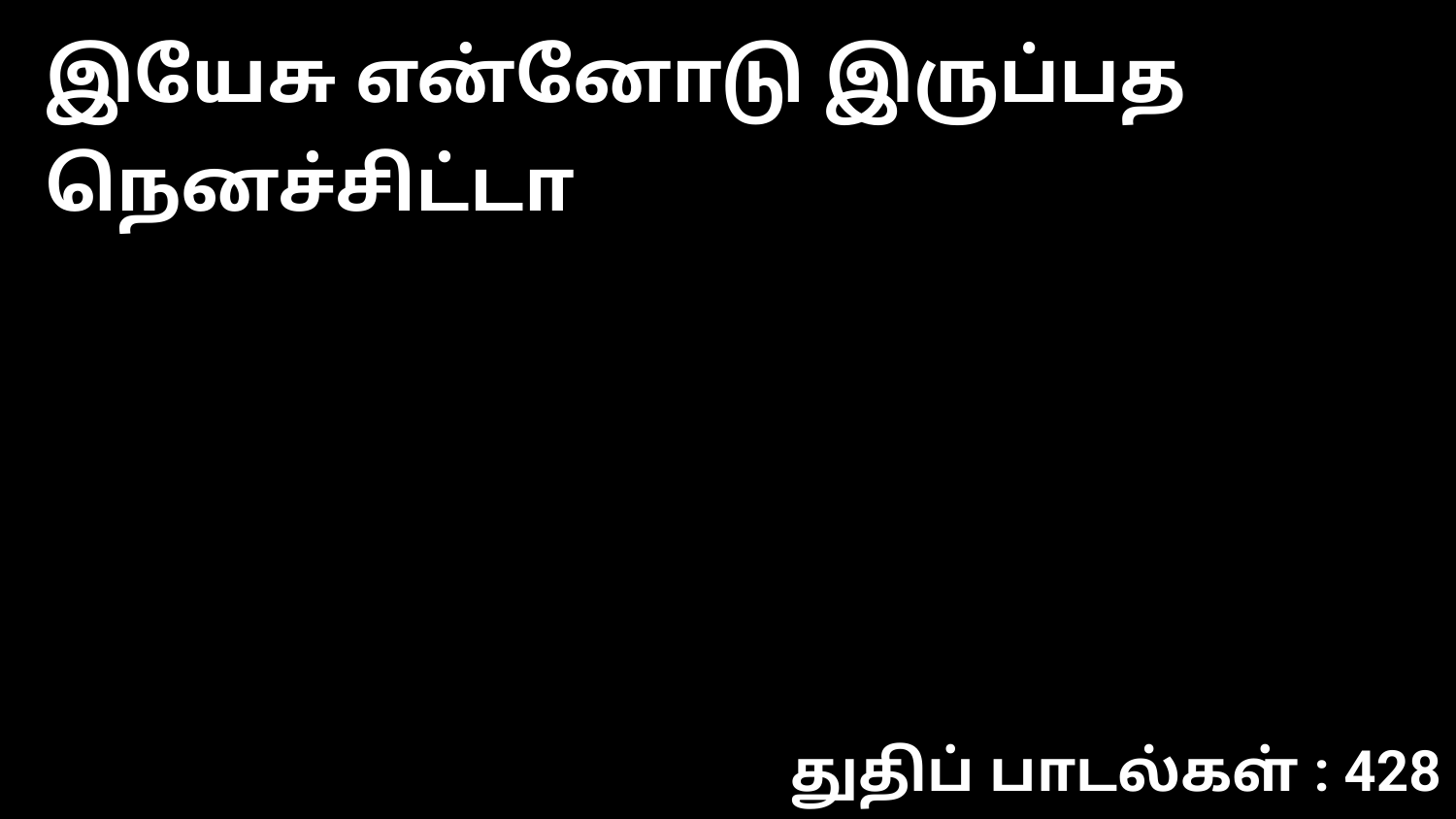

இயேசு என்னோடு இருப்பத நெனச்சிட்டா
துதிப் பாடல்கள் : 428